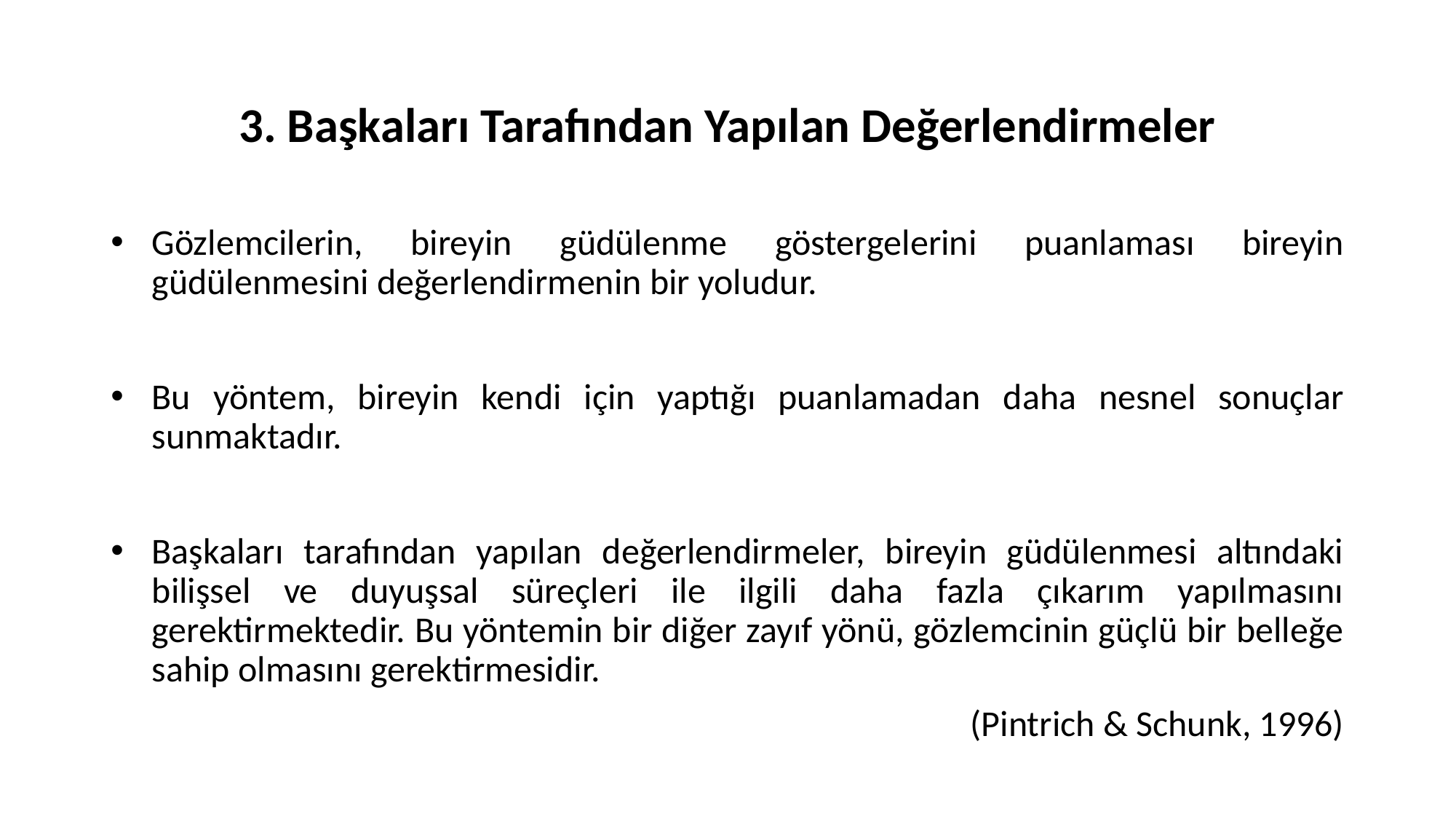

# 3. Başkaları Tarafından Yapılan Değerlendirmeler
Gözlemcilerin, bireyin güdülenme göstergelerini puanlaması bireyin güdülenmesini değerlendirmenin bir yoludur.

Bu yöntem, bireyin kendi için yaptığı puanlamadan daha nesnel sonuçlar sunmaktadır.

Başkaları tarafından yapılan değerlendirmeler, bireyin güdülenmesi altındaki bilişsel ve duyuşsal süreçleri ile ilgili daha fazla çıkarım yapılmasını gerektirmektedir. Bu yöntemin bir diğer zayıf yönü, gözlemcinin güçlü bir belleğe sahip olmasını gerektirmesidir.
(Pintrich & Schunk, 1996)